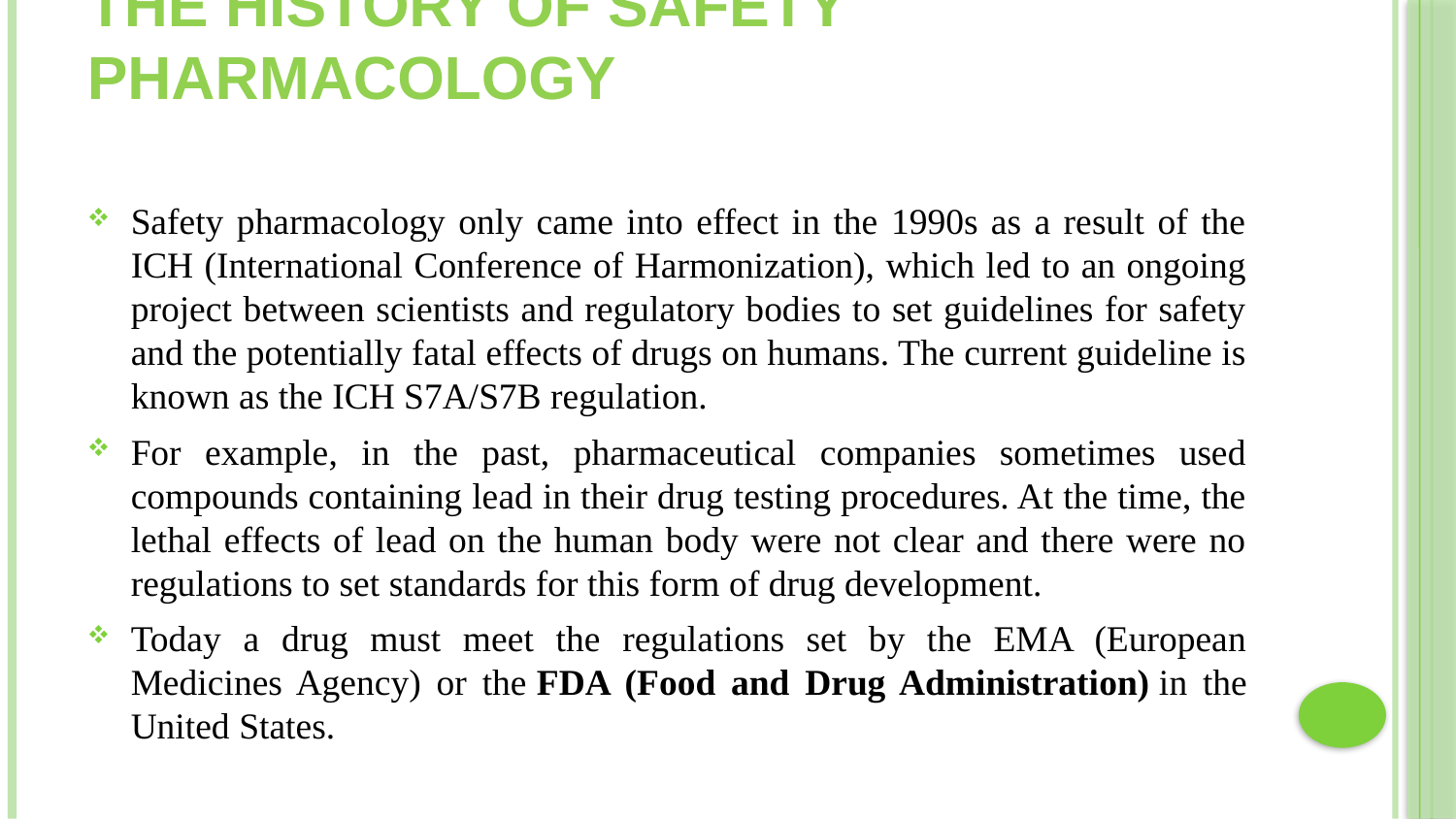

# The history of safety pharmacology
Safety pharmacology only came into effect in the 1990s as a result of the ICH (International Conference of Harmonization), which led to an ongoing project between scientists and regulatory bodies to set guidelines for safety and the potentially fatal effects of drugs on humans. The current guideline is known as the ICH S7A/S7B regulation.
For example, in the past, pharmaceutical companies sometimes used compounds containing lead in their drug testing procedures. At the time, the lethal effects of lead on the human body were not clear and there were no regulations to set standards for this form of drug development.
Today a drug must meet the regulations set by the EMA (European Medicines Agency) or the FDA (Food and Drug Administration) in the United States.